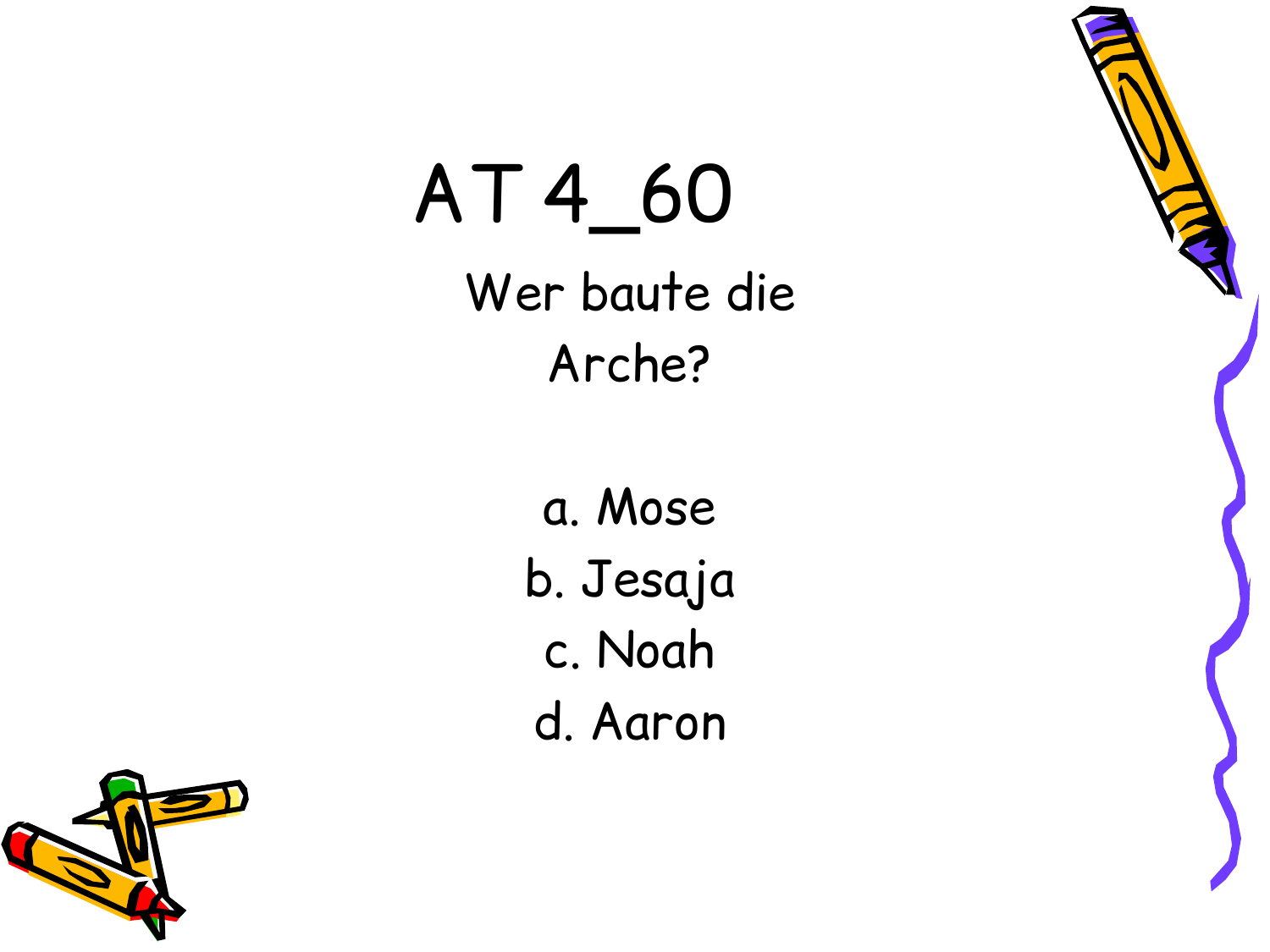

AT 4_60
Wer baute die
Arche?

a. Mose
b. Jesaja
c. Noah
d. Aaron